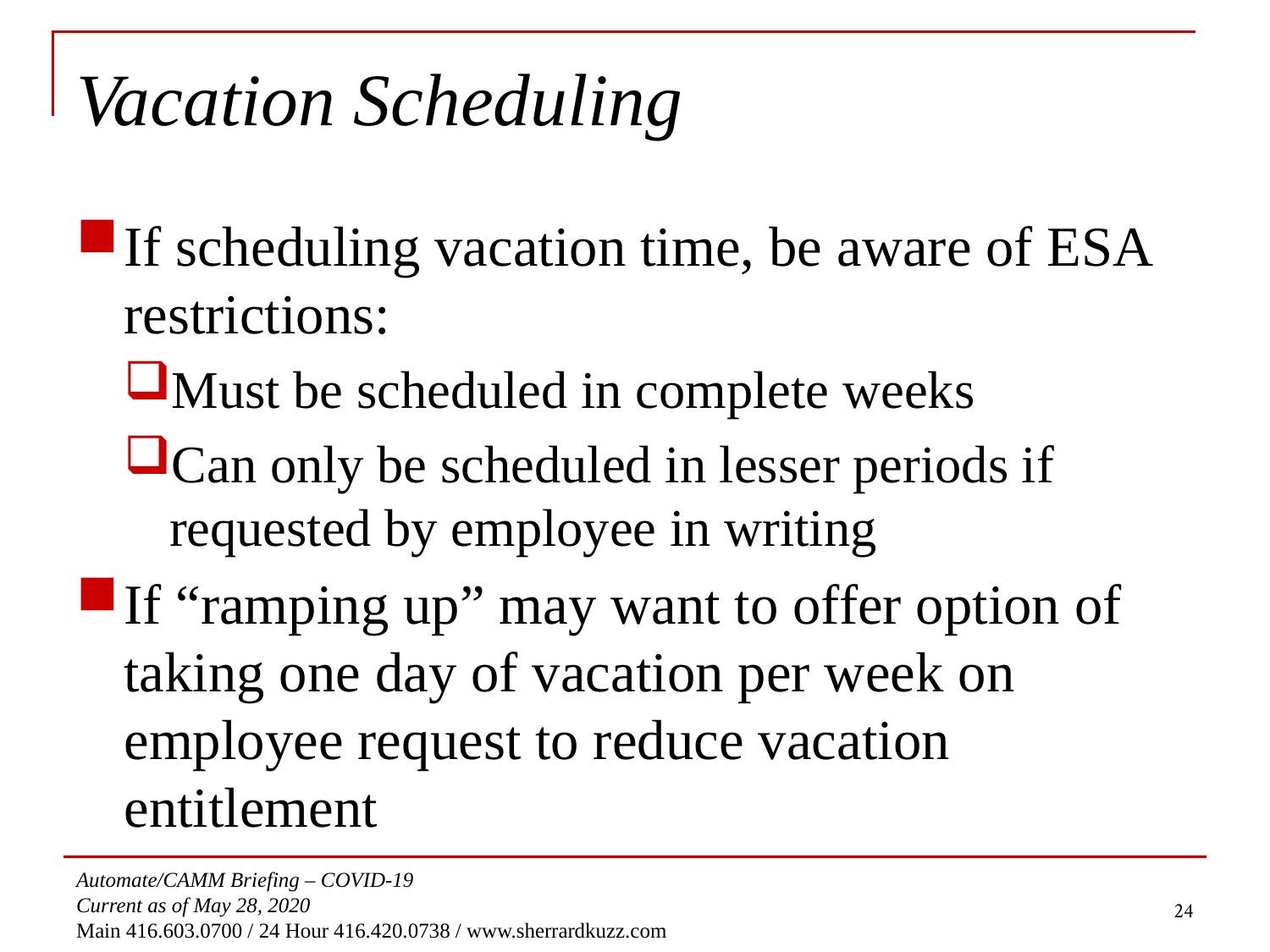

# Vacation Scheduling
If scheduling vacation time, be aware of ESA restrictions:
Must be scheduled in complete weeks
Can only be scheduled in lesser periods if requested by employee in writing
If “ramping up” may want to offer option of taking one day of vacation per week on employee request to reduce vacation entitlement
24